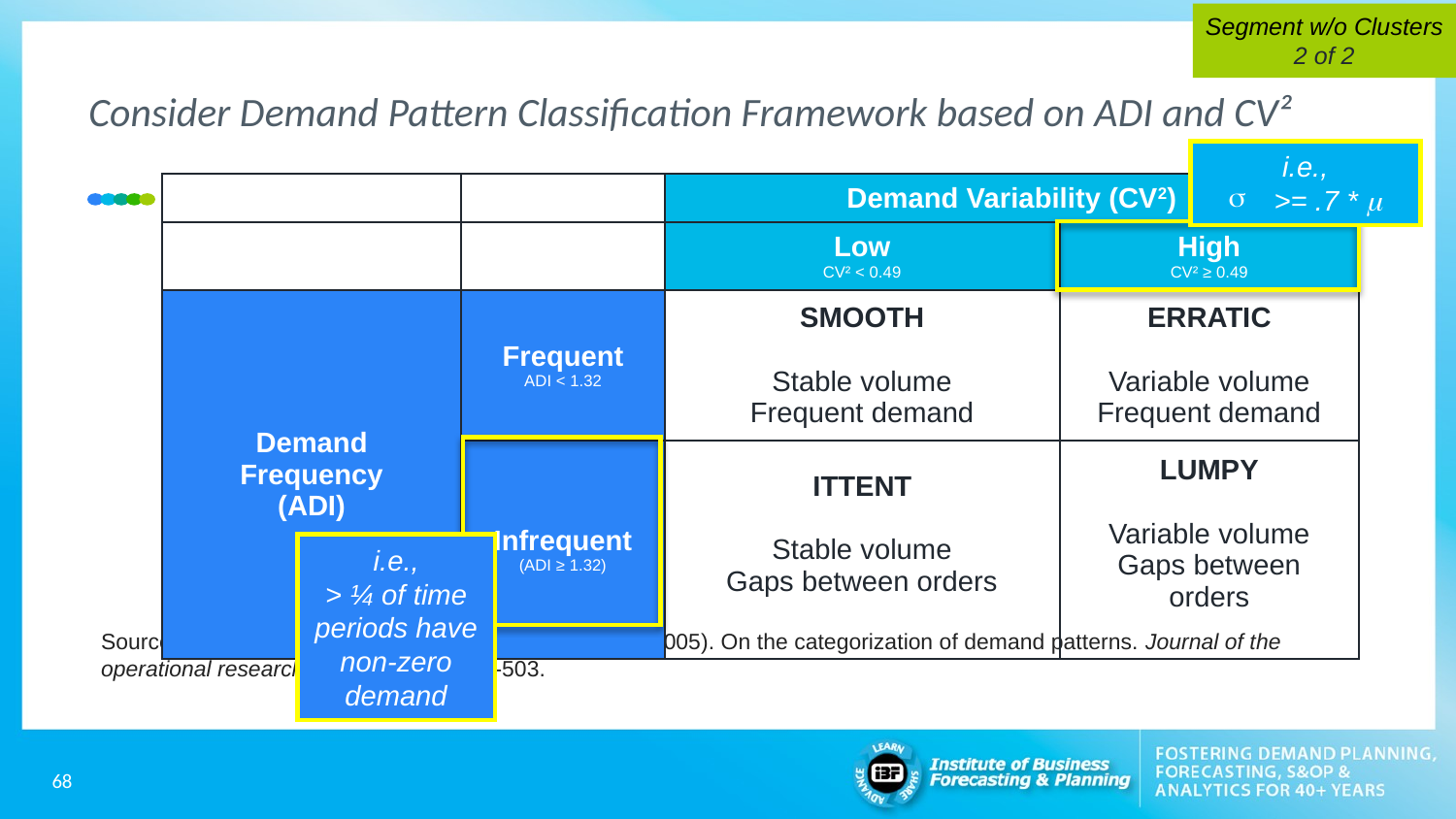

Segment w/o Clusters
2 of 2
# Consider Demand Pattern Classification Framework based on ADI and CV²
i.e.,
>= .7 * μ
|  |  | Demand Variability (CV2) |  |
| --- | --- | --- | --- |
|  |  | Low CV² < 0.49 | High CV² ≥ 0.49 |
| Demand Frequency (ADI) | Frequent ADI < 1.32 | SMOOTH Stable volume Frequent demand | ERRATIC Variable volume Frequent demand |
|  | Infrequent (ADI ≥ 1.32) | ITTENT Stable volume Gaps between orders | LUMPY Variable volume Gaps between orders |

i.e.,
> ¼ of time periods have non-zero demand
Source: Syntetos, A. A., Boylan, J. E., & Croston, J. D. (2005). On the categorization of demand patterns. Journal of the operational research society, 56(5), 495-503.